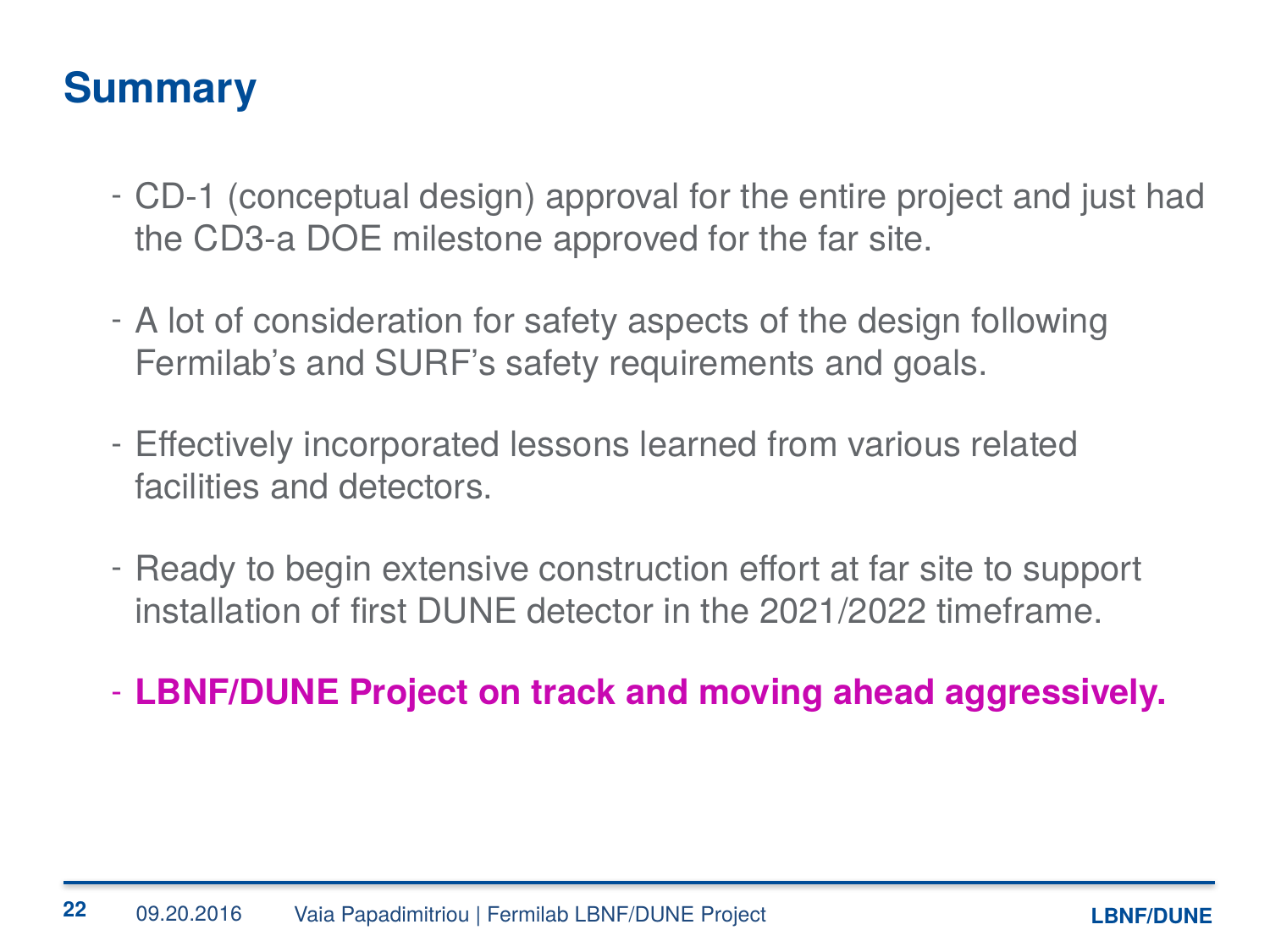

# Summary
CD-1 (conceptual design) approval for the entire project and just had the CD3-a DOE milestone approved for the far site.
A lot of consideration for safety aspects of the design following Fermilab’s and SURF’s safety requirements and goals.
Effectively incorporated lessons learned from various related  facilities and detectors.
Ready to begin extensive construction effort at far site to support installation of first DUNE detector in the 2021/2022 timeframe.
LBNF/DUNE Project on track and moving ahead aggressively.
09.20.2016
22
Vaia Papadimitriou | Fermilab LBNF/DUNE Project